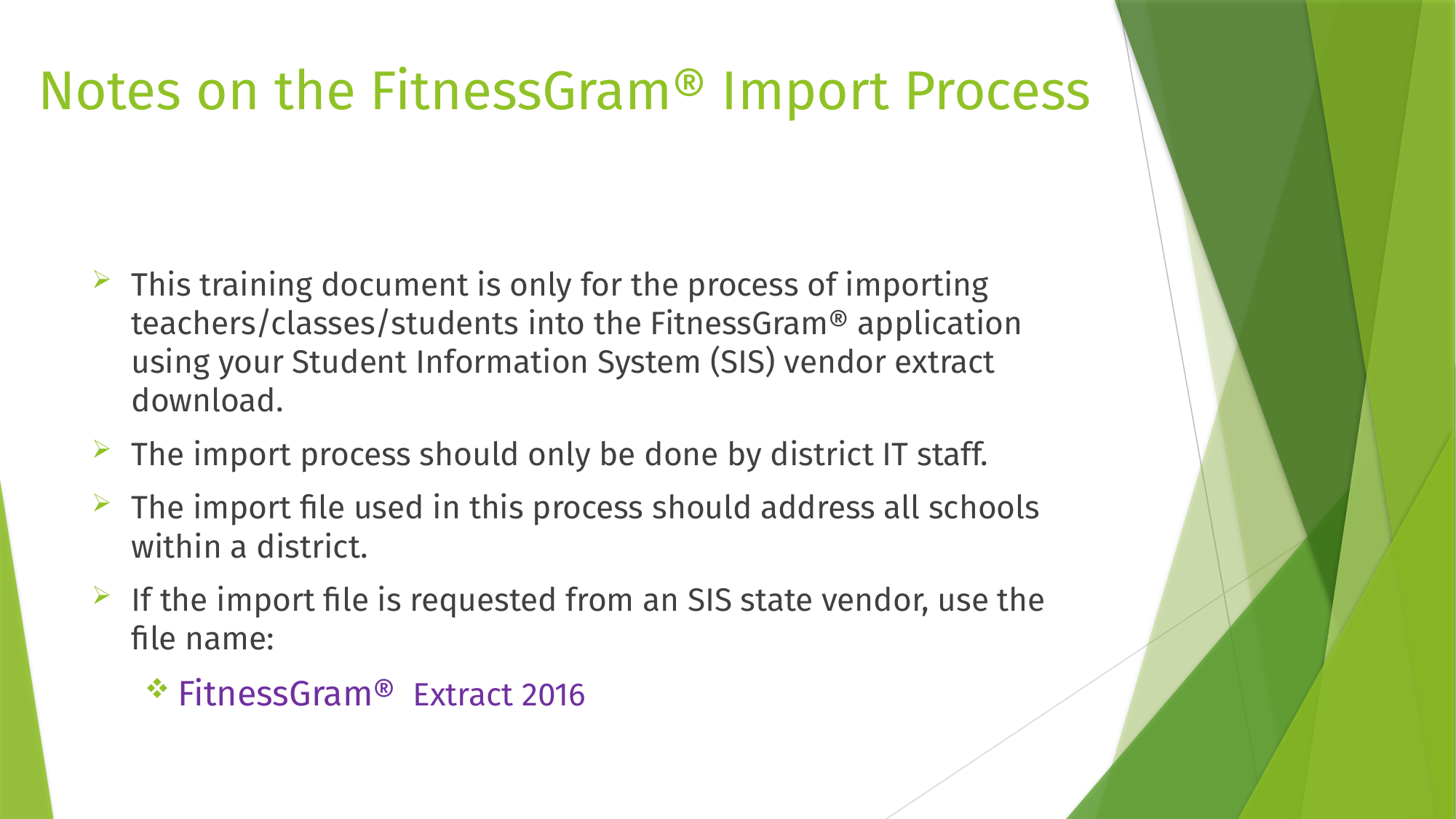

# Notes on the FitnessGram® Import Process
This training document is only for the process of importing teachers/classes/students into the FitnessGram® application using your Student Information System (SIS) vendor extract download.
The import process should only be done by district IT staff.
The import file used in this process should address all schools within a district.
If the import file is requested from an SIS state vendor, use the file name:
FitnessGram®  Extract 2016